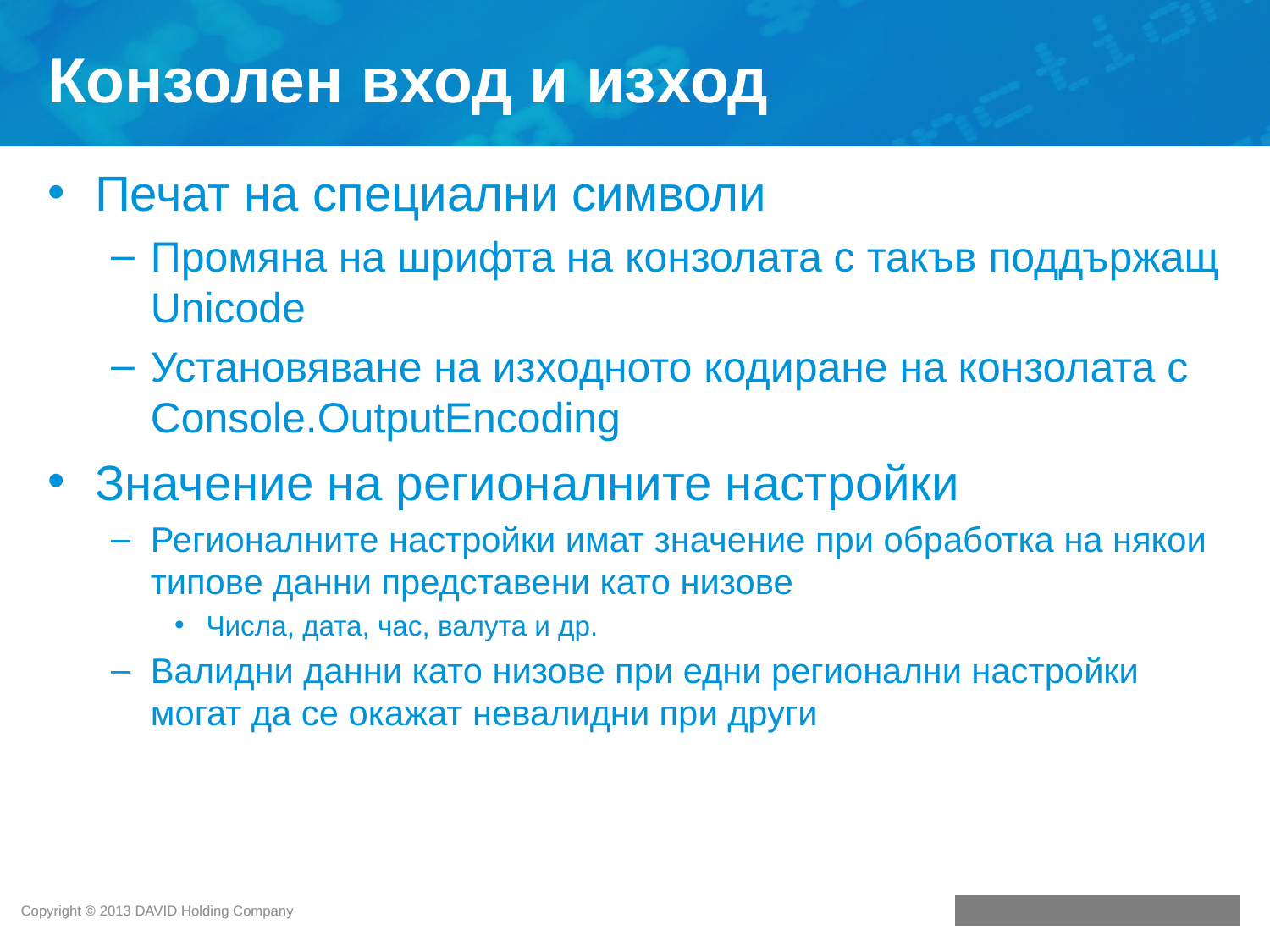

# Конзолен вход и изход
Печат на специални символи
Промяна на шрифта на конзолата с такъв поддържащ Unicode
Установяване на изходното кодиране на конзолата с Console.OutputEncoding
Значение на регионалните настройки
Регионалните настройки имат значение при обработка на някои типове данни представени като низове
Числа, дата, час, валута и др.
Валидни данни като низове при едни регионални настройки могат да се окажат невалидни при други